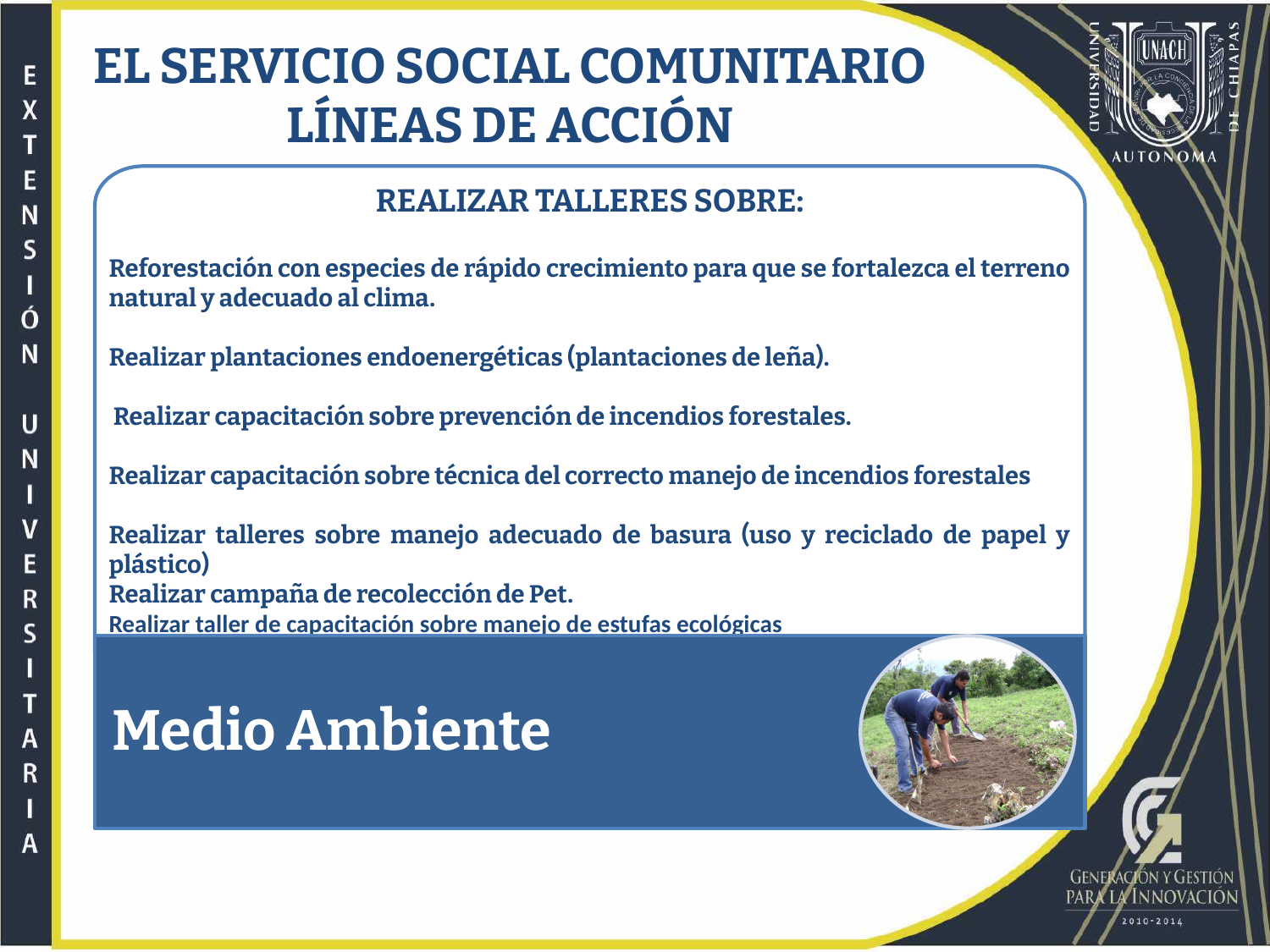

EL SERVICIO SOCIAL COMUNITARIO
LÍNEAS DE ACCIÓN
REALIZAR TALLERES SOBRE:

Reforestación con especies de rápido crecimiento para que se fortalezca el terreno natural y adecuado al clima.

Realizar plantaciones endoenergéticas (plantaciones de leña).

 Realizar capacitación sobre prevención de incendios forestales.

Realizar capacitación sobre técnica del correcto manejo de incendios forestales

Realizar talleres sobre manejo adecuado de basura (uso y reciclado de papel y plástico)
Realizar campaña de recolección de Pet.
Realizar taller de capacitación sobre manejo de estufas ecológicas

Medio Ambiente